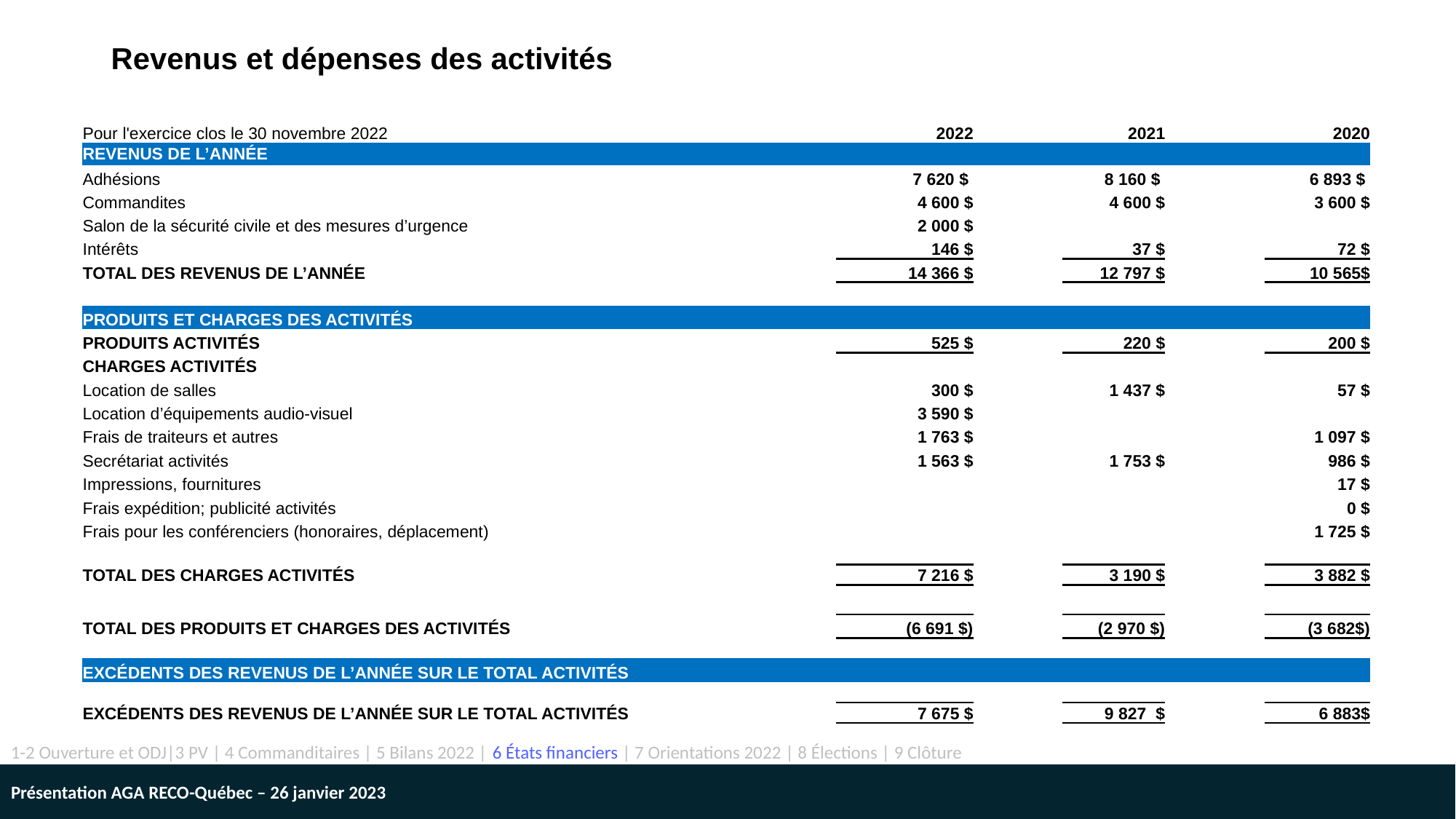

# Revenus et dépenses des activités
| Pour l'exercice clos le 30 novembre 2022 | 2022 |  | 2021 |  | 2020 |  |
| --- | --- | --- | --- | --- | --- | --- |
| REVENUS DE L’ANNÉE |  |  |  |  |  |  |
| Adhésions |  | 7 620 $ |  | 8 160 $ |  | 6 893 $ |
| Commandites |  | 4 600 $ |  | 4 600 $ |  | 3 600 $ |
| Salon de la sécurité civile et des mesures d’urgence |  | 2 000 $ |  |  |  |  |
| Intérêts |  | 146 $ |  | 37 $ |  | 72 $ |
| TOTAL DES REVENUS DE L’ANNÉE |  | 14 366 $ |  | 12 797 $ |  | 10 565$ |
|  |  |  |  |  |  |  |
| PRODUITS ET CHARGES DES ACTIVITÉS |  |  |  |  |  |  |
| PRODUITS ACTIVITÉS |  | 525 $ |  | 220 $ |  | 200 $ |
| CHARGES ACTIVITÉS |  |  |  |  |  |  |
| Location de salles |  | 300 $ |  | 1 437 $ |  | 57 $ |
| Location d’équipements audio-visuel |  | 3 590 $ |  |  |  |  |
| Frais de traiteurs et autres |  | 1 763 $ |  |  |  | 1 097 $ |
| Secrétariat activités |  | 1 563 $ |  | 1 753 $ |  | 986 $ |
| Impressions, fournitures |  |  |  |  |  | 17 $ |
| Frais expédition; publicité activités |  |  |  |  |  | 0 $ |
| Frais pour les conférenciers (honoraires, déplacement) |  |  |  |  |  | 1 725 $ |
|  |  |  |  |  |  |  |
| TOTAL DES CHARGES ACTIVITÉS |  | 7 216 $ |  | 3 190 $ |  | 3 882 $ |
|  |  |  |  |  |  |  |
| TOTAL DES PRODUITS ET CHARGES DES ACTIVITÉS |  | (6 691 $) |  | (2 970 $) |  | (3 682$) |
|  |  |  |  |  |  |  |
| EXCÉDENTS DES REVENUS DE L’ANNÉE SUR LE TOTAL ACTIVITÉS |  |  |  |  |  |  |
|  |  |  |  |  |  |  |
| EXCÉDENTS DES REVENUS DE L’ANNÉE SUR LE TOTAL ACTIVITÉS |  | 7 675 $ |  | 9 827 $ |  | 6 883$ |

1-2 Ouverture et ODJ|3 PV | 4 Commanditaires | 5 Bilans 2022 | 6 États financiers | 7 Orientations 2022 | 8 Élections | 9 Clôture

3
Présentation AGA RECO-Québec – 26 janvier 2023